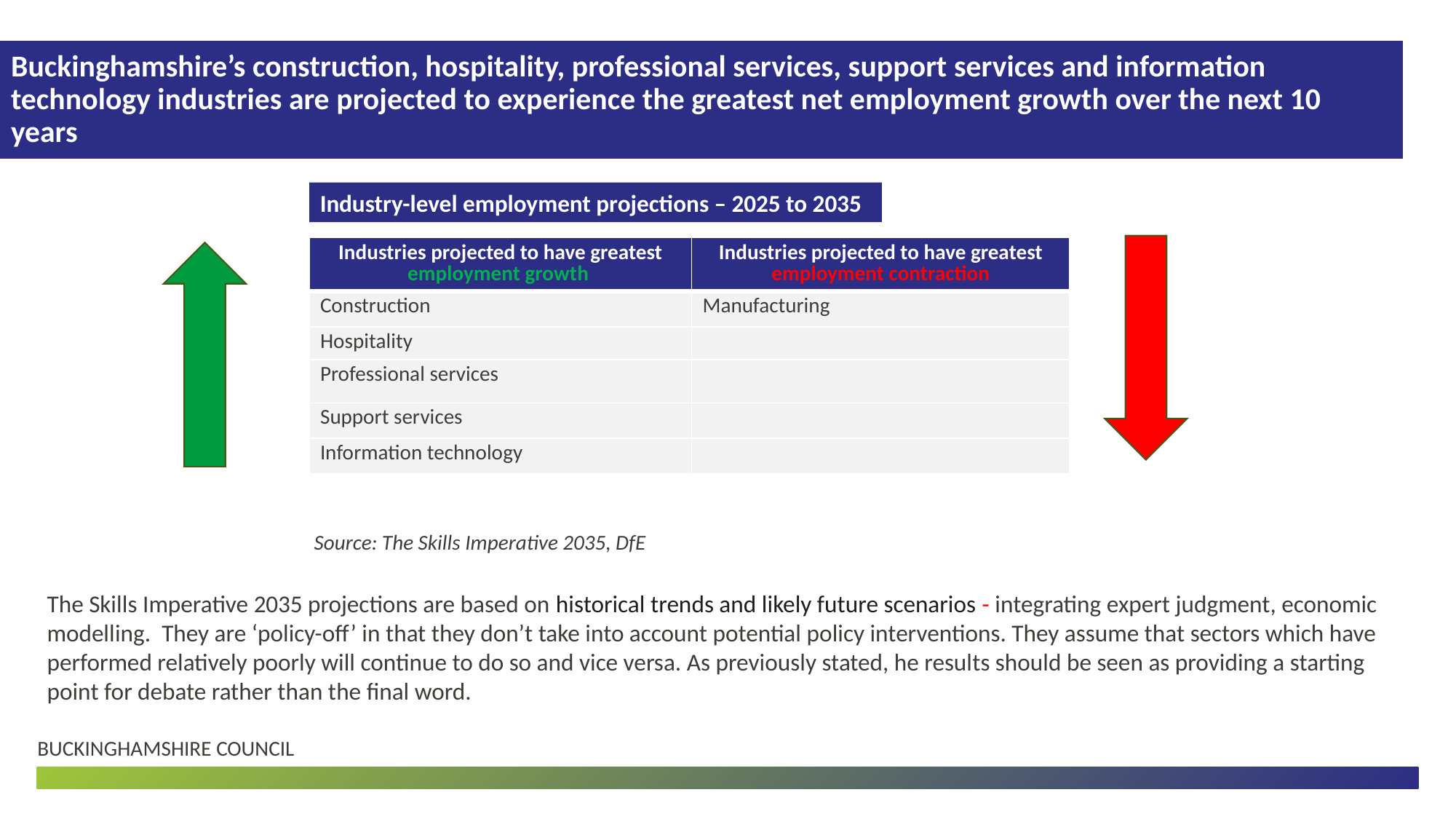

Buckinghamshire’s construction, hospitality, professional services, support services and information technology industries are projected to experience the greatest net employment growth over the next 10 years
Industry-level employment projections – 2025 to 2035

| Industries projected to have greatest employment growth | Industries projected to have greatest employment contraction |
| --- | --- |
| Construction | Manufacturing |
| Hospitality |  |
| Professional services |  |
| Support services |  |
| Information technology |  |

Source: The Skills Imperative 2035, DfE
The Skills Imperative 2035 projections are based on historical trends and likely future scenarios - integrating expert judgment, economic modelling.  They are ‘policy-off’ in that they don’t take into account potential policy interventions. They assume that sectors which have performed relatively poorly will continue to do so and vice versa. As previously stated, he results should be seen as providing a starting point for debate rather than the final word.